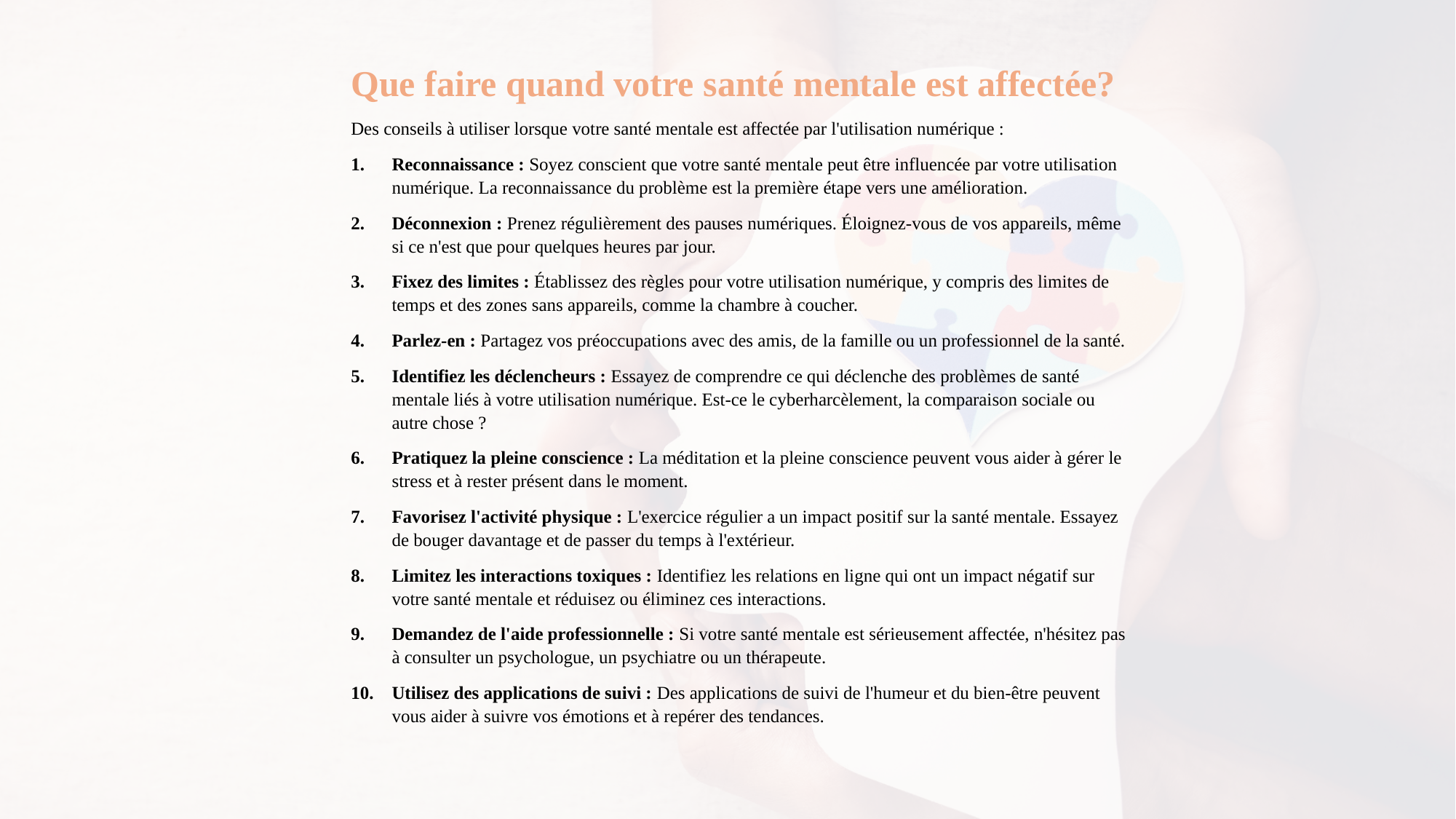

Que faire quand votre santé mentale est affectée?
Des conseils à utiliser lorsque votre santé mentale est affectée par l'utilisation numérique :
Reconnaissance : Soyez conscient que votre santé mentale peut être influencée par votre utilisation numérique. La reconnaissance du problème est la première étape vers une amélioration.
Déconnexion : Prenez régulièrement des pauses numériques. Éloignez-vous de vos appareils, même si ce n'est que pour quelques heures par jour.
Fixez des limites : Établissez des règles pour votre utilisation numérique, y compris des limites de temps et des zones sans appareils, comme la chambre à coucher.
Parlez-en : Partagez vos préoccupations avec des amis, de la famille ou un professionnel de la santé.
Identifiez les déclencheurs : Essayez de comprendre ce qui déclenche des problèmes de santé mentale liés à votre utilisation numérique. Est-ce le cyberharcèlement, la comparaison sociale ou autre chose ?
Pratiquez la pleine conscience : La méditation et la pleine conscience peuvent vous aider à gérer le stress et à rester présent dans le moment.
Favorisez l'activité physique : L'exercice régulier a un impact positif sur la santé mentale. Essayez de bouger davantage et de passer du temps à l'extérieur.
Limitez les interactions toxiques : Identifiez les relations en ligne qui ont un impact négatif sur votre santé mentale et réduisez ou éliminez ces interactions.
Demandez de l'aide professionnelle : Si votre santé mentale est sérieusement affectée, n'hésitez pas à consulter un psychologue, un psychiatre ou un thérapeute.
Utilisez des applications de suivi : Des applications de suivi de l'humeur et du bien-être peuvent vous aider à suivre vos émotions et à repérer des tendances.